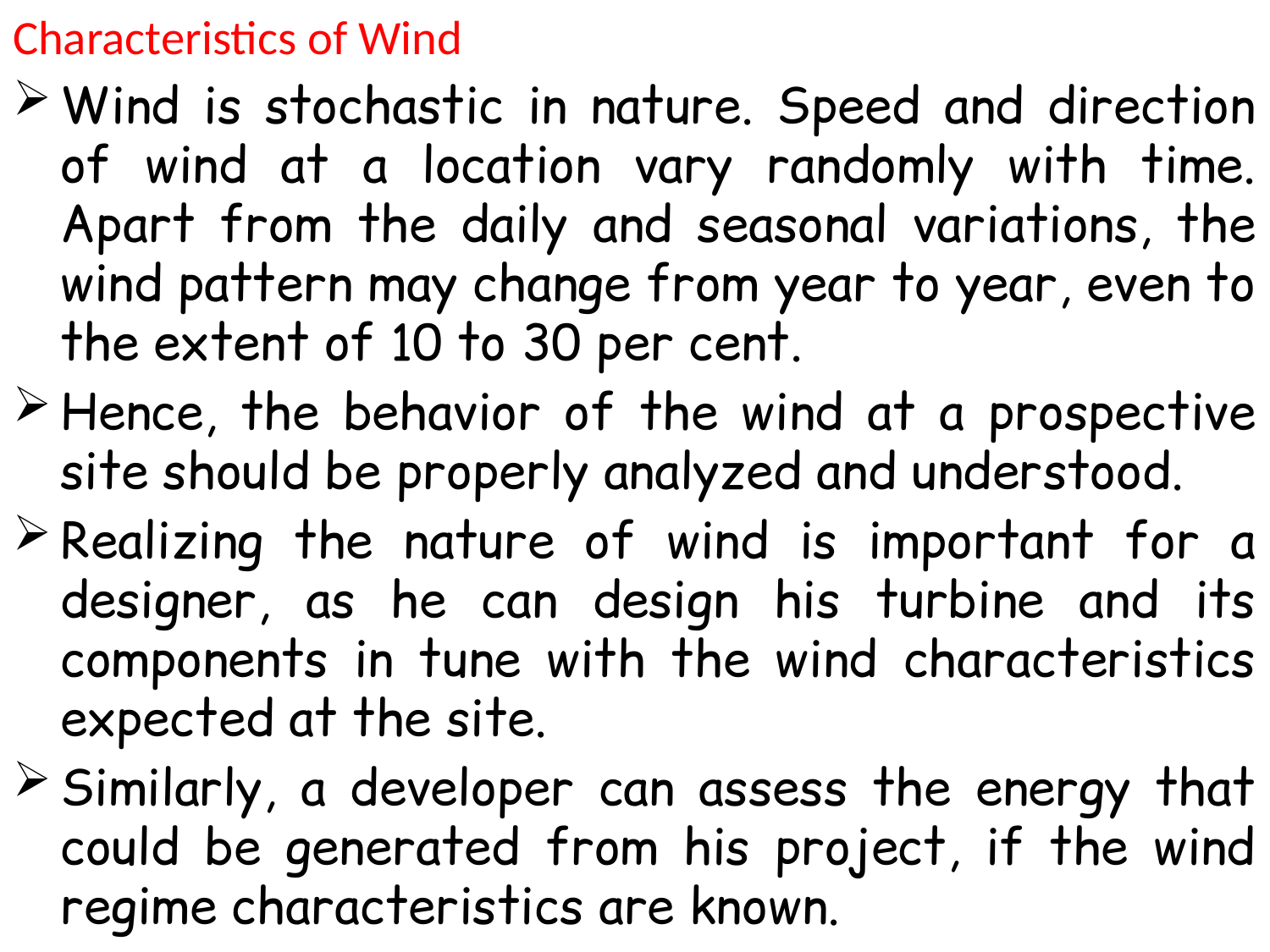

Characteristics of Wind
Wind is stochastic in nature. Speed and direction of wind at a location vary randomly with time. Apart from the daily and seasonal variations, the wind pattern may change from year to year, even to the extent of 10 to 30 per cent.
Hence, the behavior of the wind at a prospective site should be properly analyzed and understood.
Realizing the nature of wind is important for a designer, as he can design his turbine and its components in tune with the wind characteristics expected at the site.
Similarly, a developer can assess the energy that could be generated from his project, if the wind regime characteristics are known.